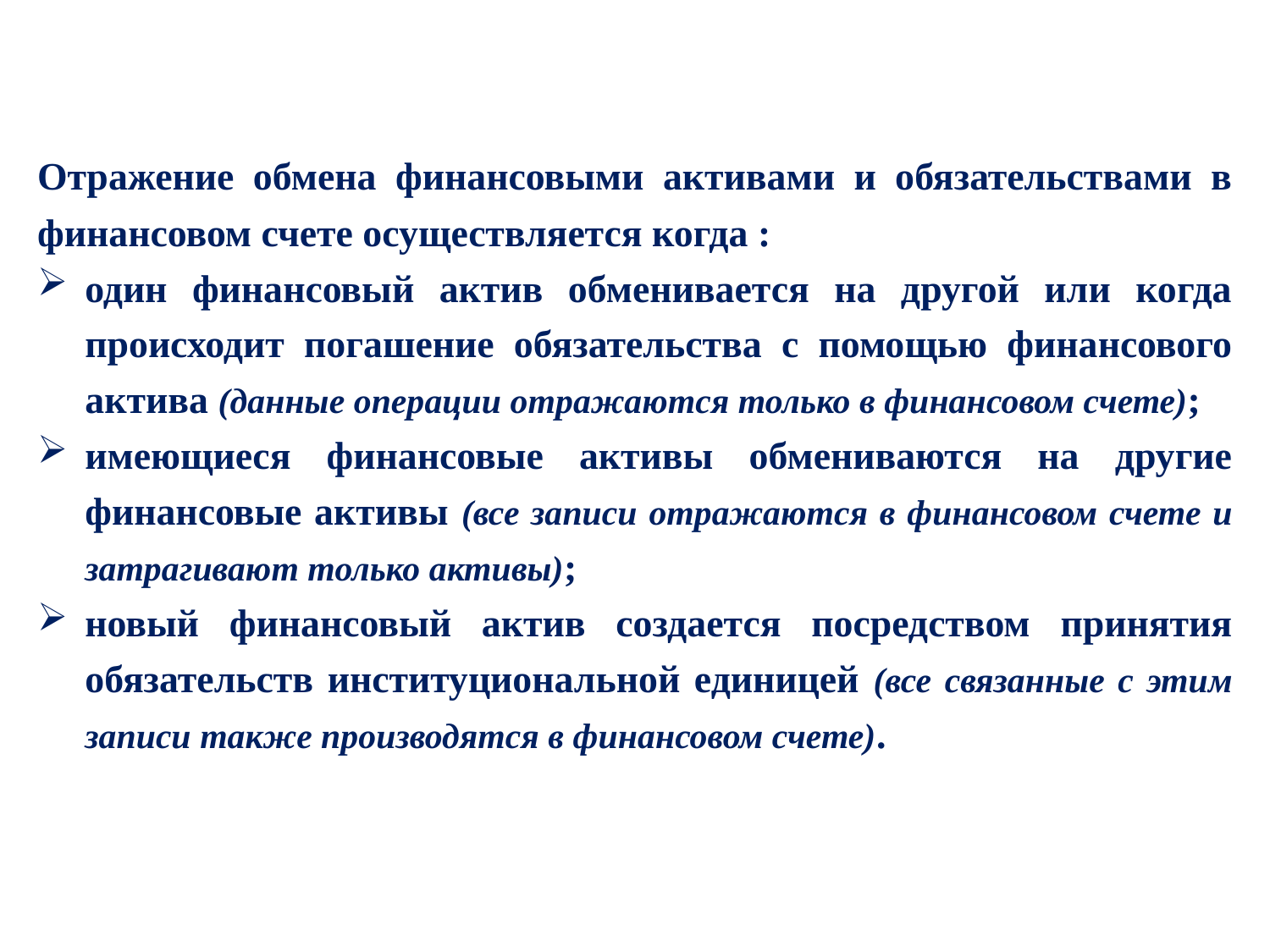

Отражение обмена финансовыми активами и обязательствами в финансовом счете осуществляется когда :
один финансовый актив обменивается на другой или когда происходит погашение обязательства с помощью финансового актива (данные операции отражаются только в финансовом счете);
имеющиеся финансовые активы обмениваются на другие финансовые активы (все записи отражаются в финансовом счете и затрагивают только активы);
новый финансовый актив создается посредством принятия обязательств институциональной единицей (все связанные с этим записи также производятся в финансовом счете).